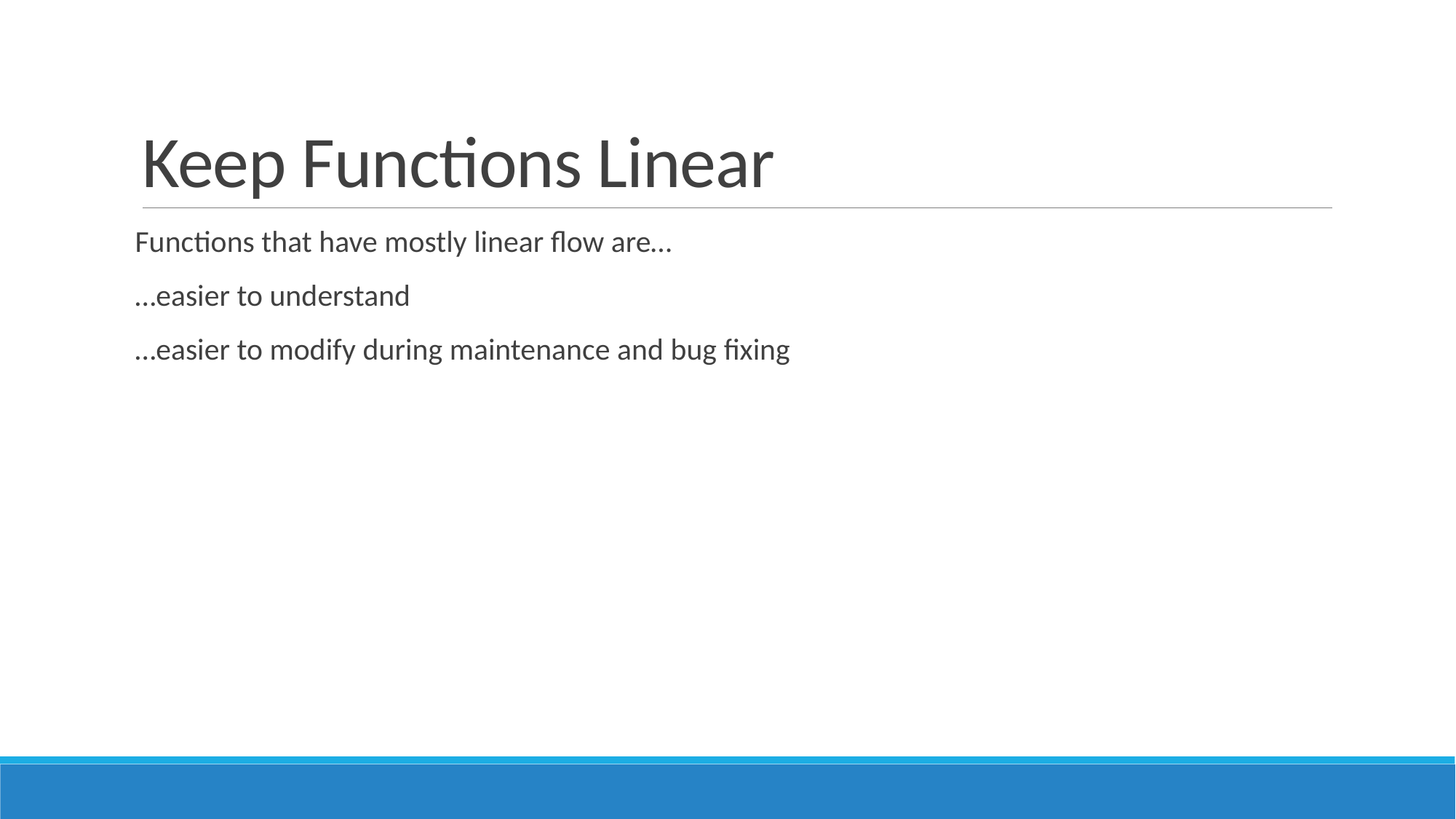

# Keep Functions Linear
Functions that have mostly linear flow are…
…easier to understand
…easier to modify during maintenance and bug fixing